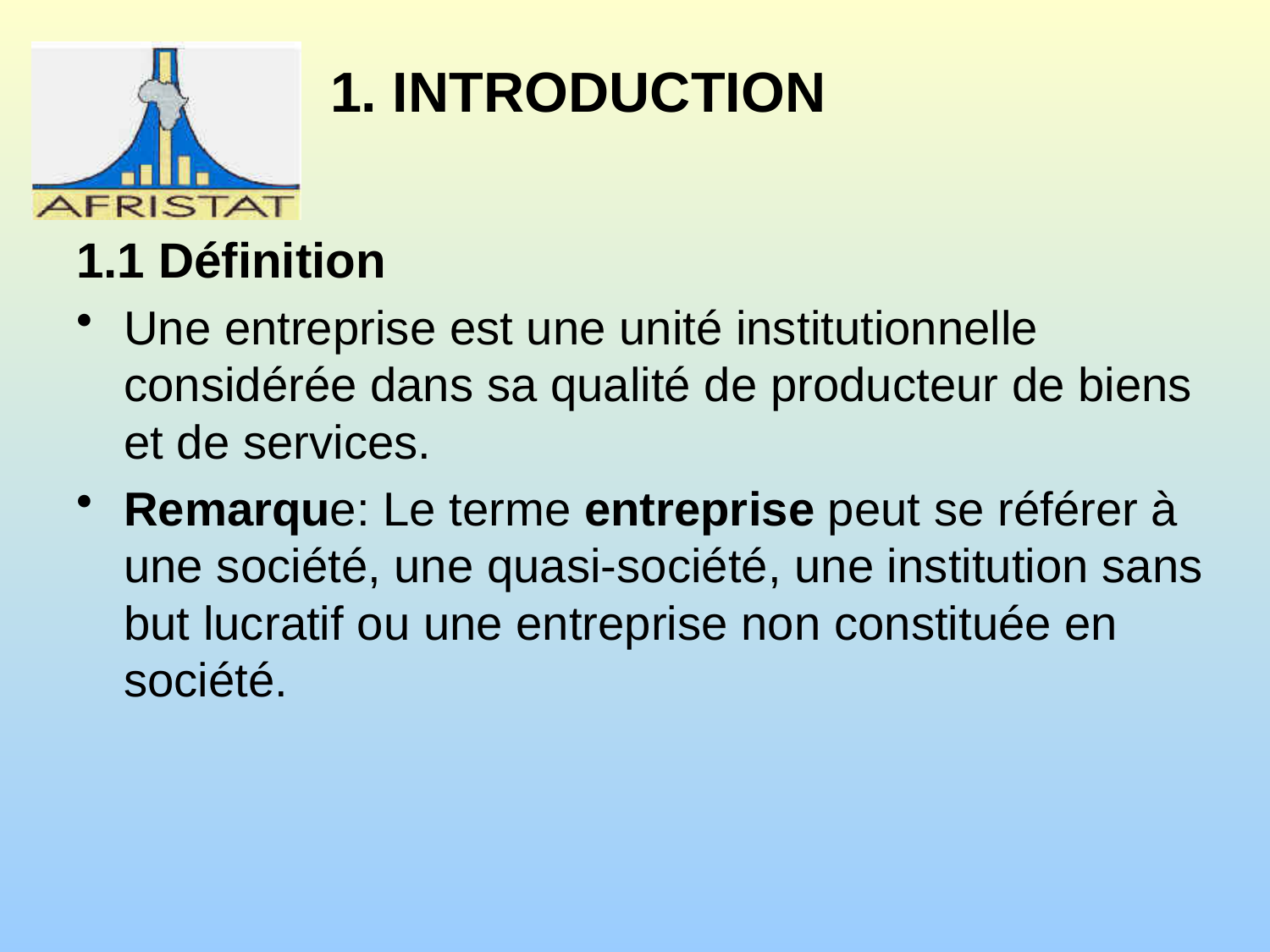

# 1. INTRODUCTION
1.1 Définition
Une entreprise est une unité institutionnelle considérée dans sa qualité de producteur de biens et de services.
Remarque: Le terme entreprise peut se référer à une société, une quasi-société, une institution sans but lucratif ou une entreprise non constituée en société.